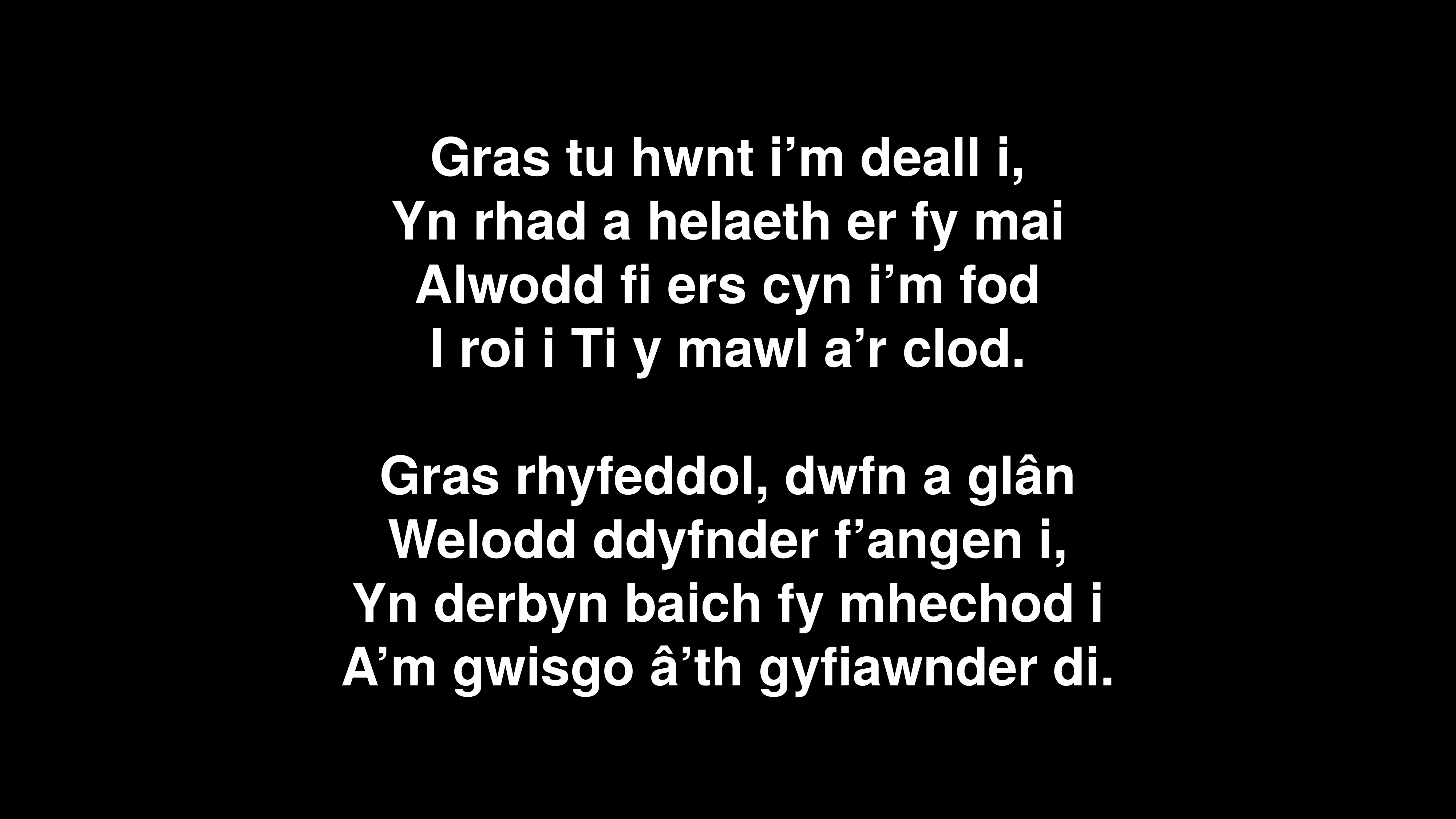

Gras tu hwnt i’m deall i,
Yn rhad a helaeth er fy mai
Alwodd fi ers cyn i’m fod
I roi i Ti y mawl a’r clod.

Gras rhyfeddol, dwfn a glân
Welodd ddyfnder f’angen i,
Yn derbyn baich fy mhechod i
A’m gwisgo â’th gyfiawnder di.